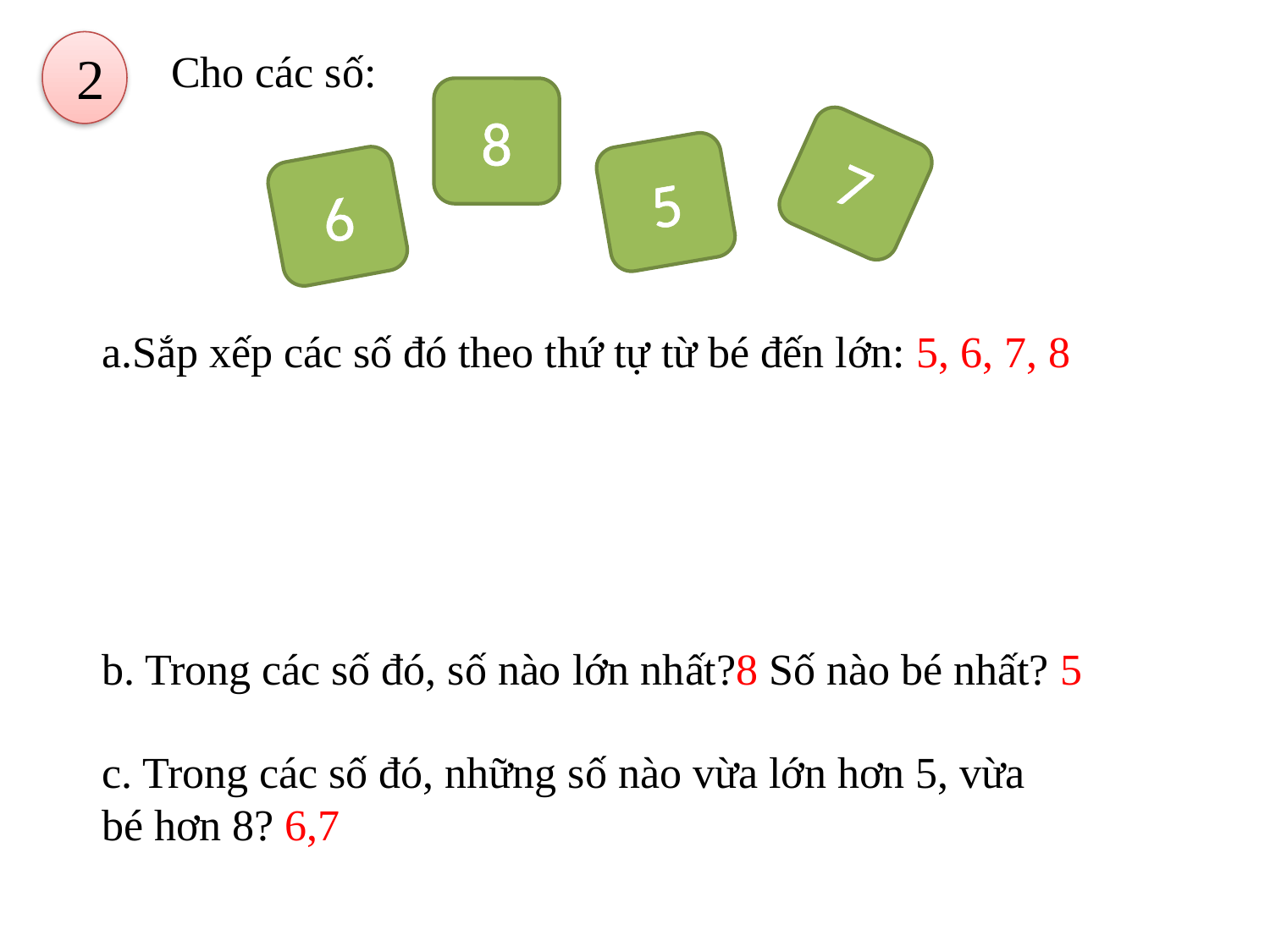

2
Cho các số:
8
7
5
6
a.Sắp xếp các số đó theo thứ tự từ bé đến lớn: 5, 6, 7, 8
b. Trong các số đó, số nào lớn nhất?8 Số nào bé nhất? 5
c. Trong các số đó, những số nào vừa lớn hơn 5, vừa bé hơn 8? 6,7